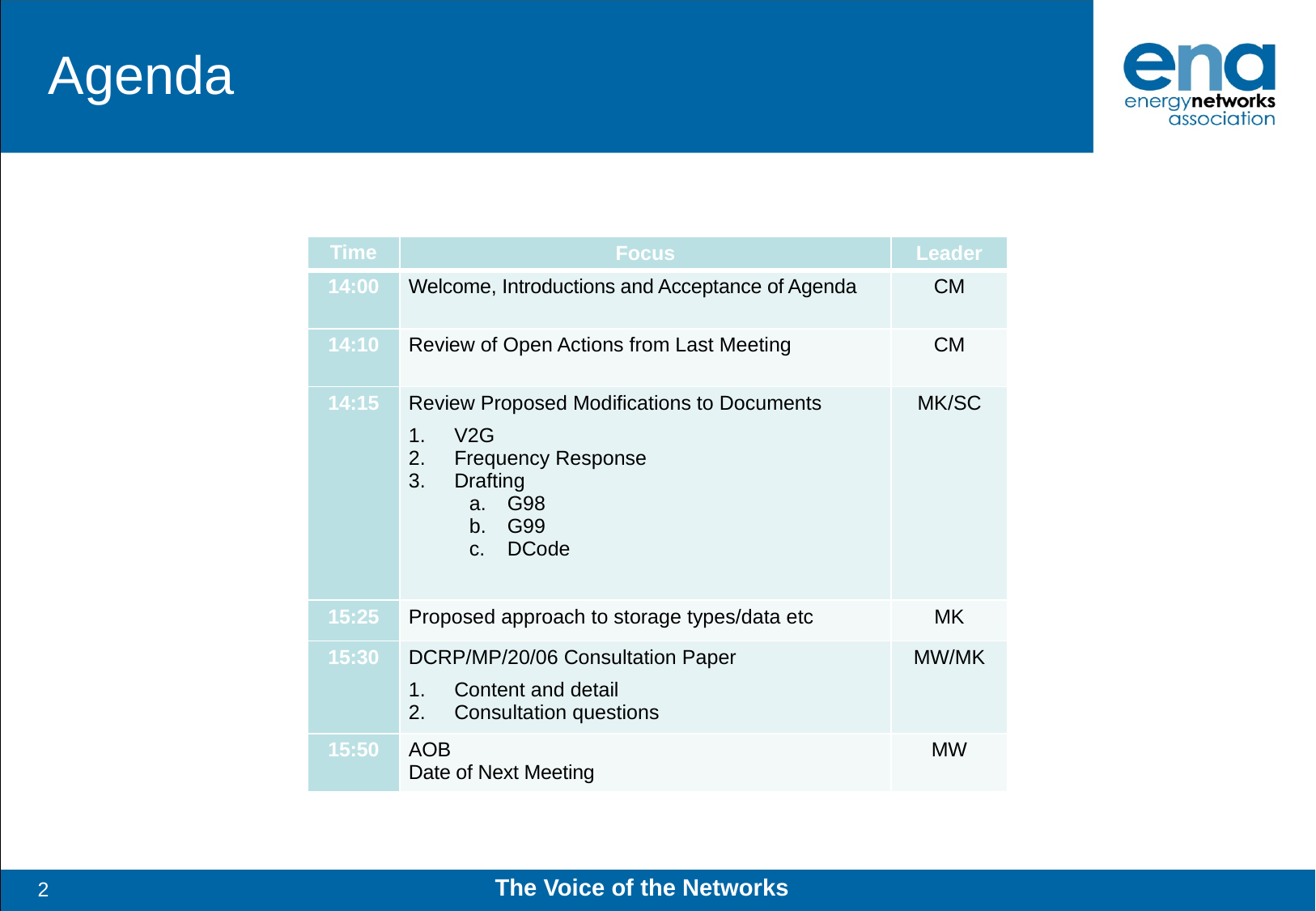

# Agenda
| Time | Focus | Leader |
| --- | --- | --- |
| 14:00 | Welcome, Introductions and Acceptance of Agenda | CM |
| 14:10 | Review of Open Actions from Last Meeting | CM |
| 14:15 | Review Proposed Modifications to Documents V2G Frequency Response Drafting G98 G99 DCode | MK/SC |
| 15:25 | Proposed approach to storage types/data etc | MK |
| 15:30 | DCRP/MP/20/06 Consultation Paper Content and detail Consultation questions | MW/MK |
| 15:50 | AOB Date of Next Meeting | MW |